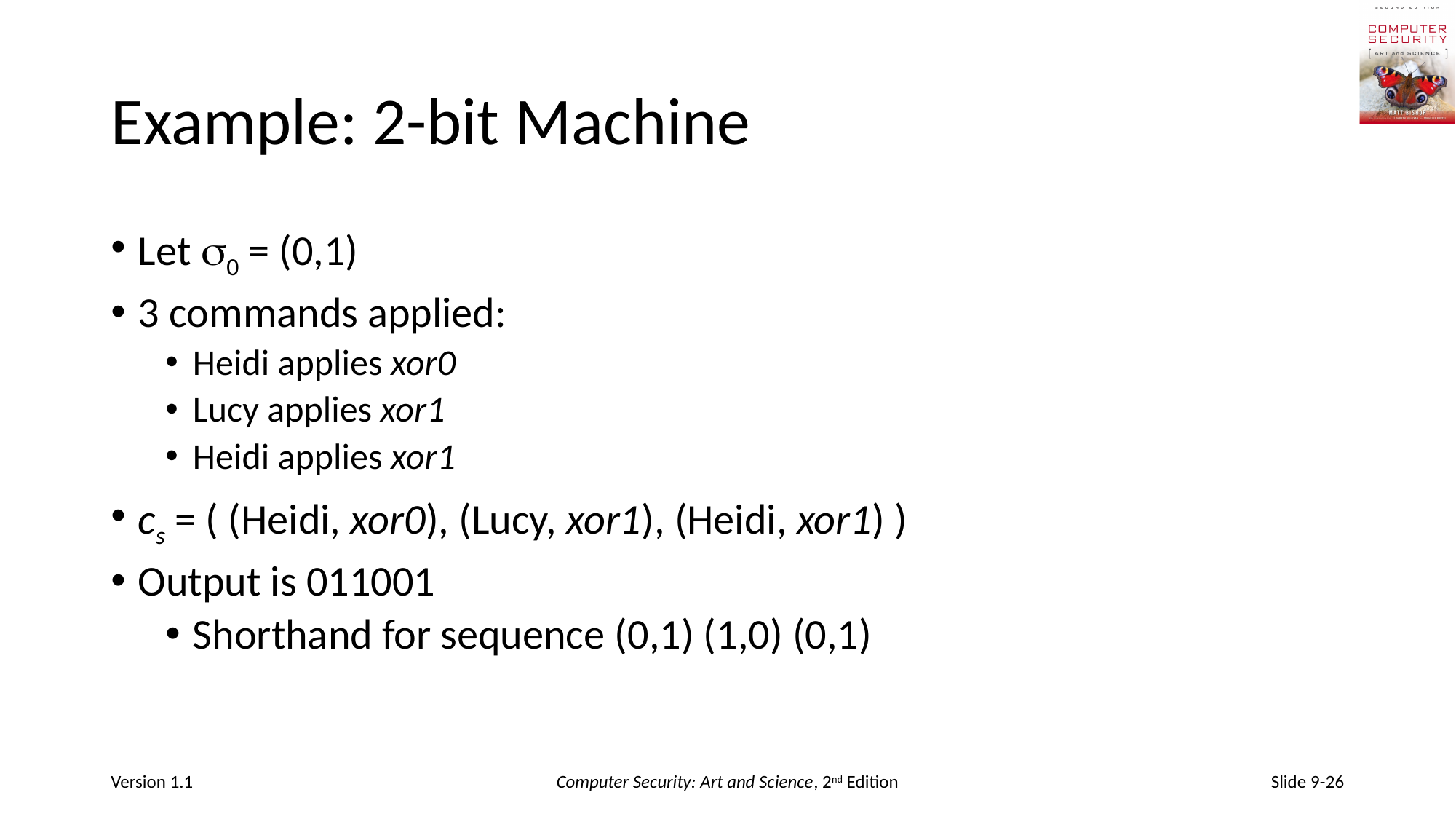

# Example: 2-bit Machine
Let σ0 = (0,1)
3 commands applied:
Heidi applies xor0
Lucy applies xor1
Heidi applies xor1
cs = ( (Heidi, xor0), (Lucy, xor1), (Heidi, xor1) )
Output is 011001
Shorthand for sequence (0,1) (1,0) (0,1)
Version 1.1
Computer Security: Art and Science, 2nd Edition
Slide 9-26